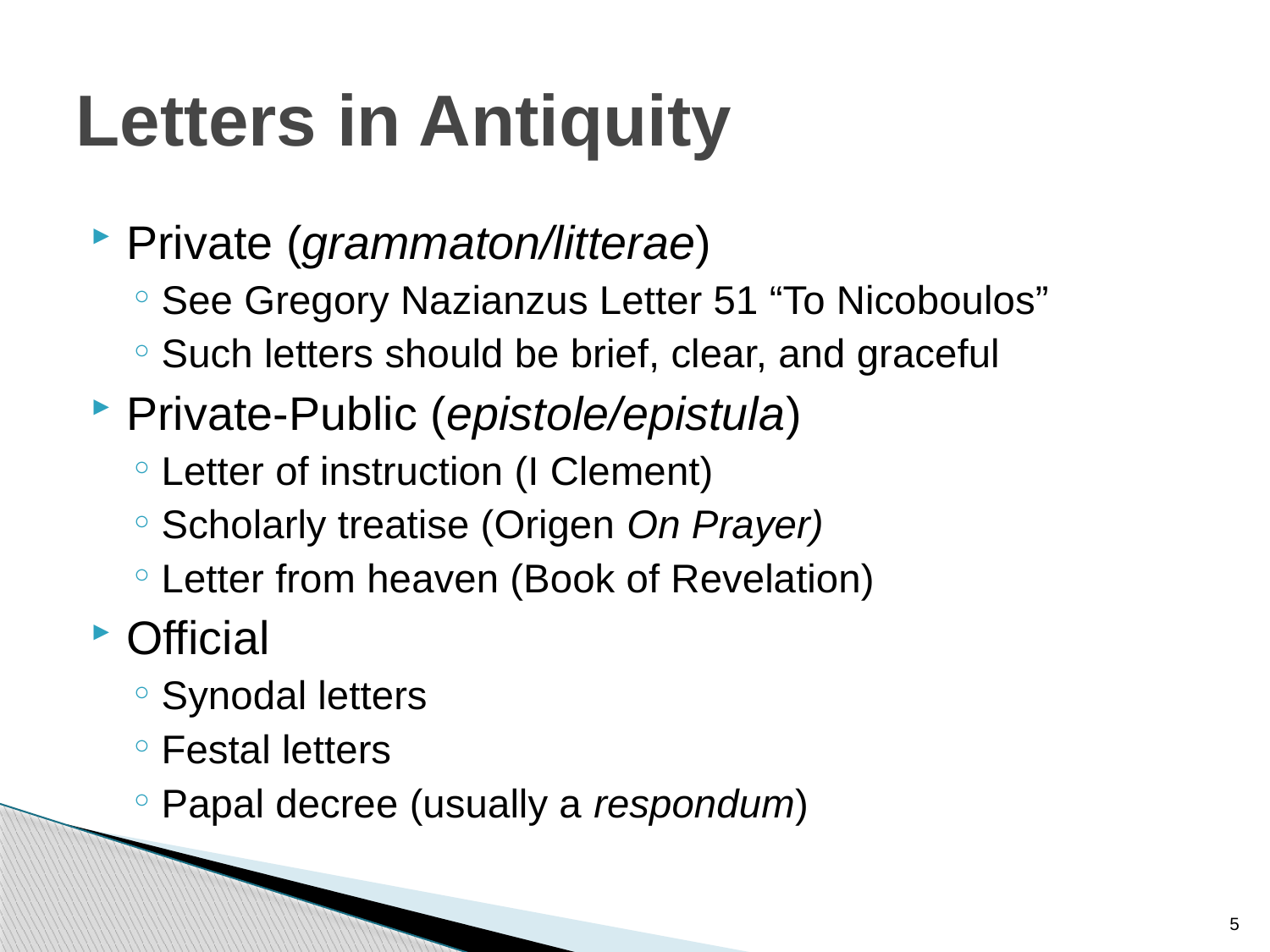

# Letters in Antiquity
Private (grammaton/litterae)
See Gregory Nazianzus Letter 51 “To Nicoboulos”
Such letters should be brief, clear, and graceful
Private-Public (epistole/epistula)
Letter of instruction (I Clement)
Scholarly treatise (Origen On Prayer)
Letter from heaven (Book of Revelation)
Official
Synodal letters
Festal letters
Papal decree (usually a respondum)
5